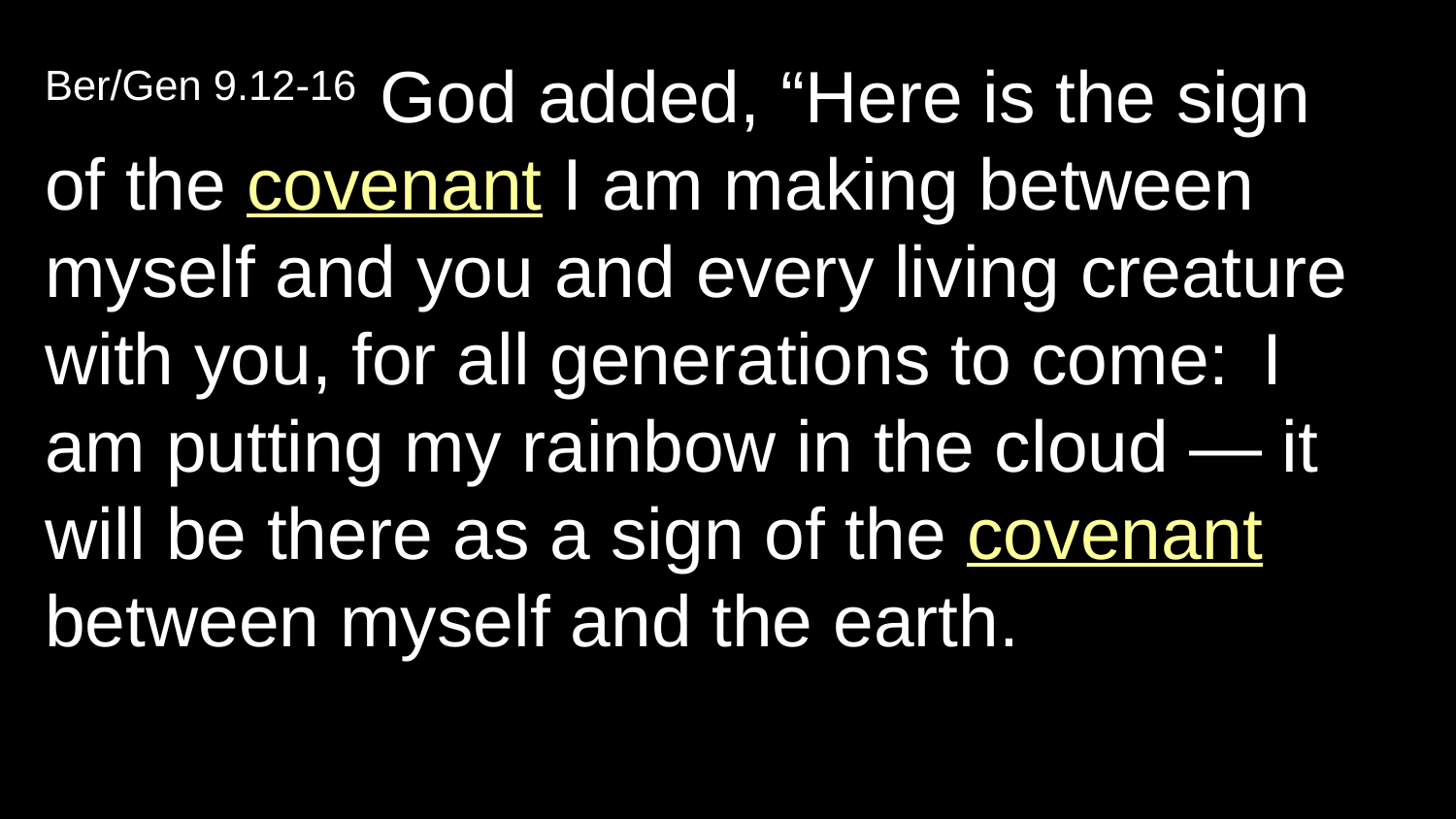

Ber/Gen 9.12-16  God added, “Here is the sign of the covenant I am making between myself and you and every living creature with you, for all generations to come:  I am putting my rainbow in the cloud — it will be there as a sign of the covenant between myself and the earth.